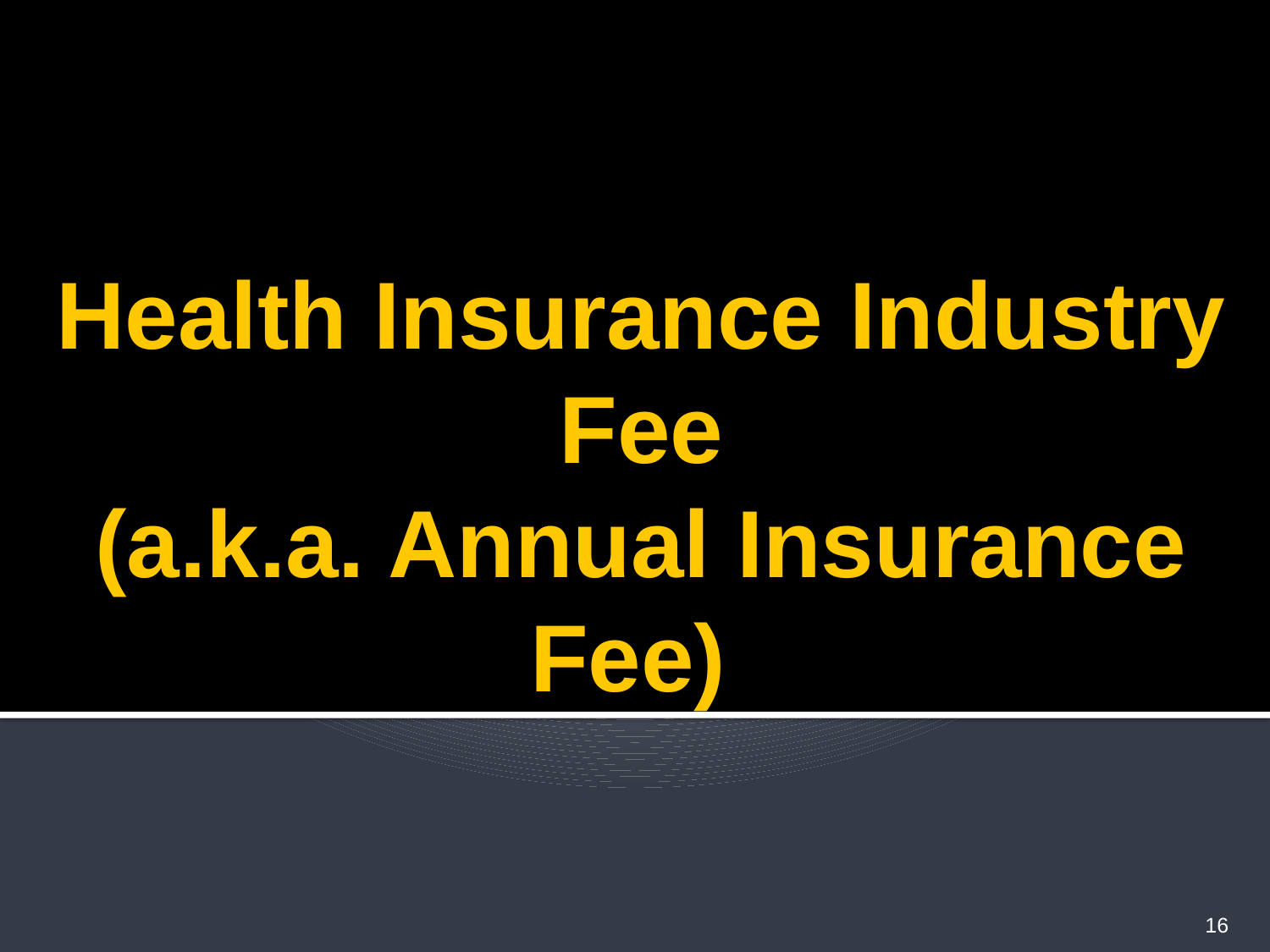

# Health Insurance Industry Fee (a.k.a. Annual Insurance Fee)
16